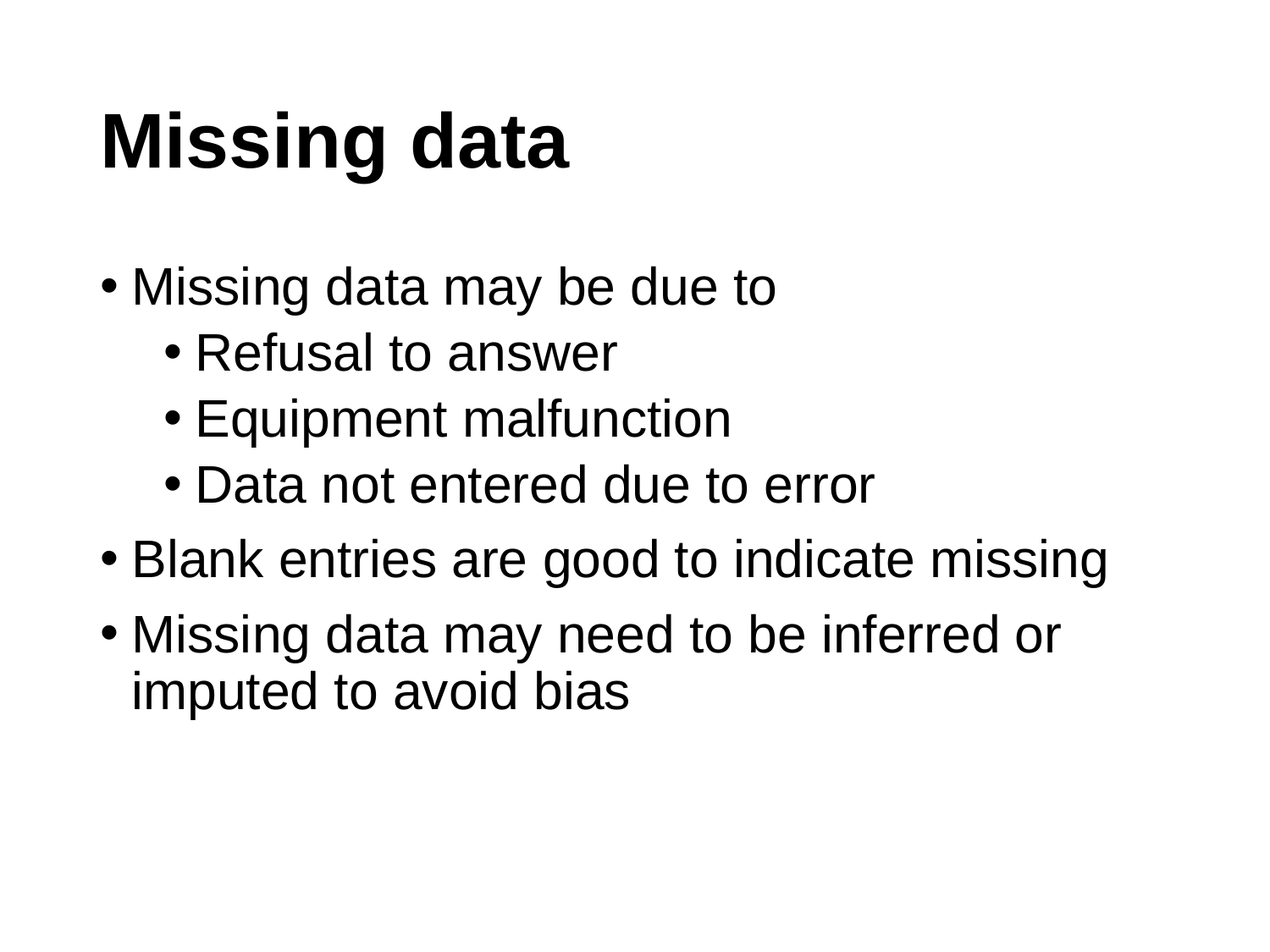

# Missing data
Missing data may be due to
Refusal to answer
Equipment malfunction
Data not entered due to error
Blank entries are good to indicate missing
Missing data may need to be inferred or imputed to avoid bias